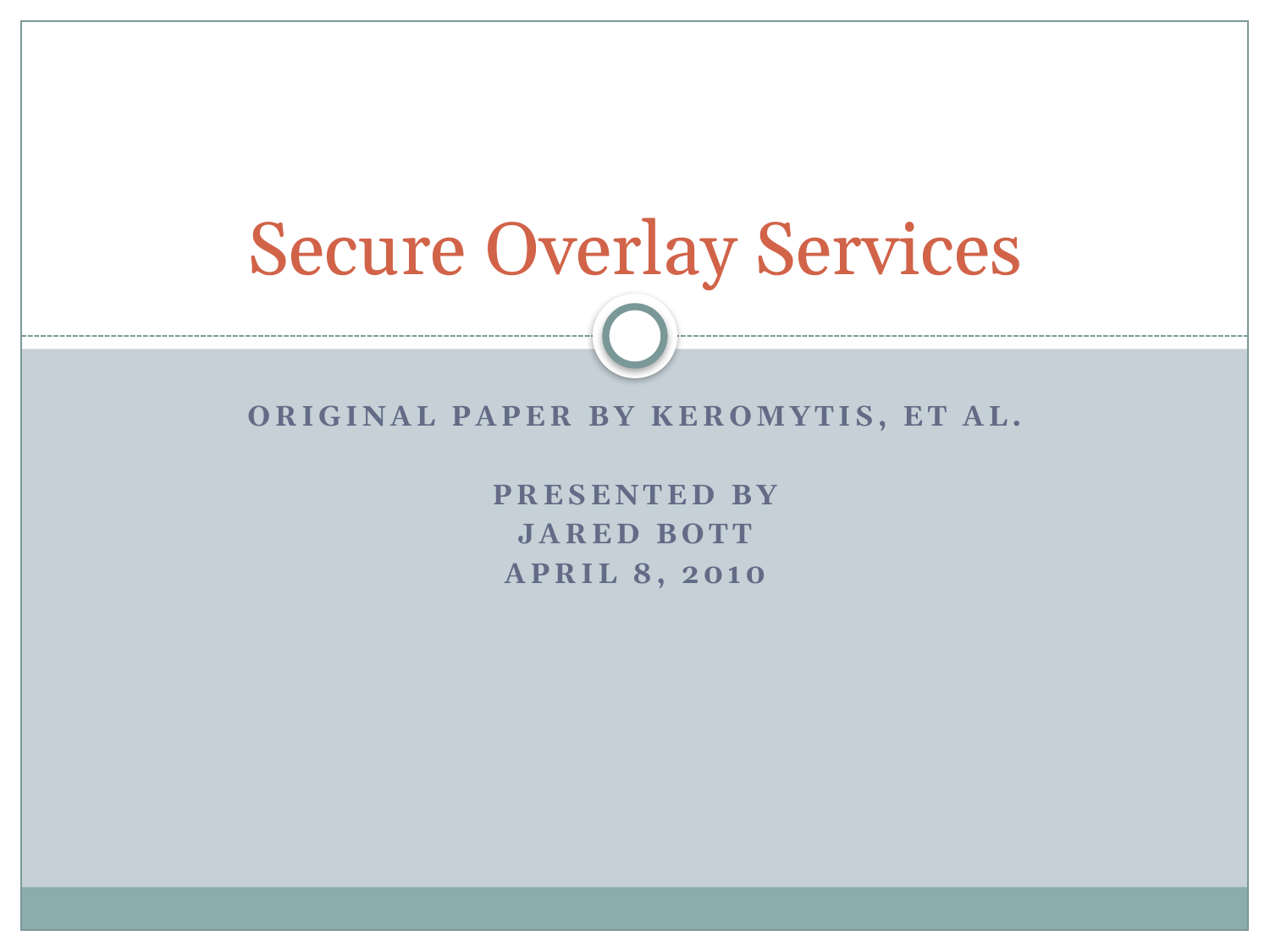

# Secure Overlay Services
Original paper by Keromytis, ET AL.

Presented By
Jared Bott
April 8, 2010